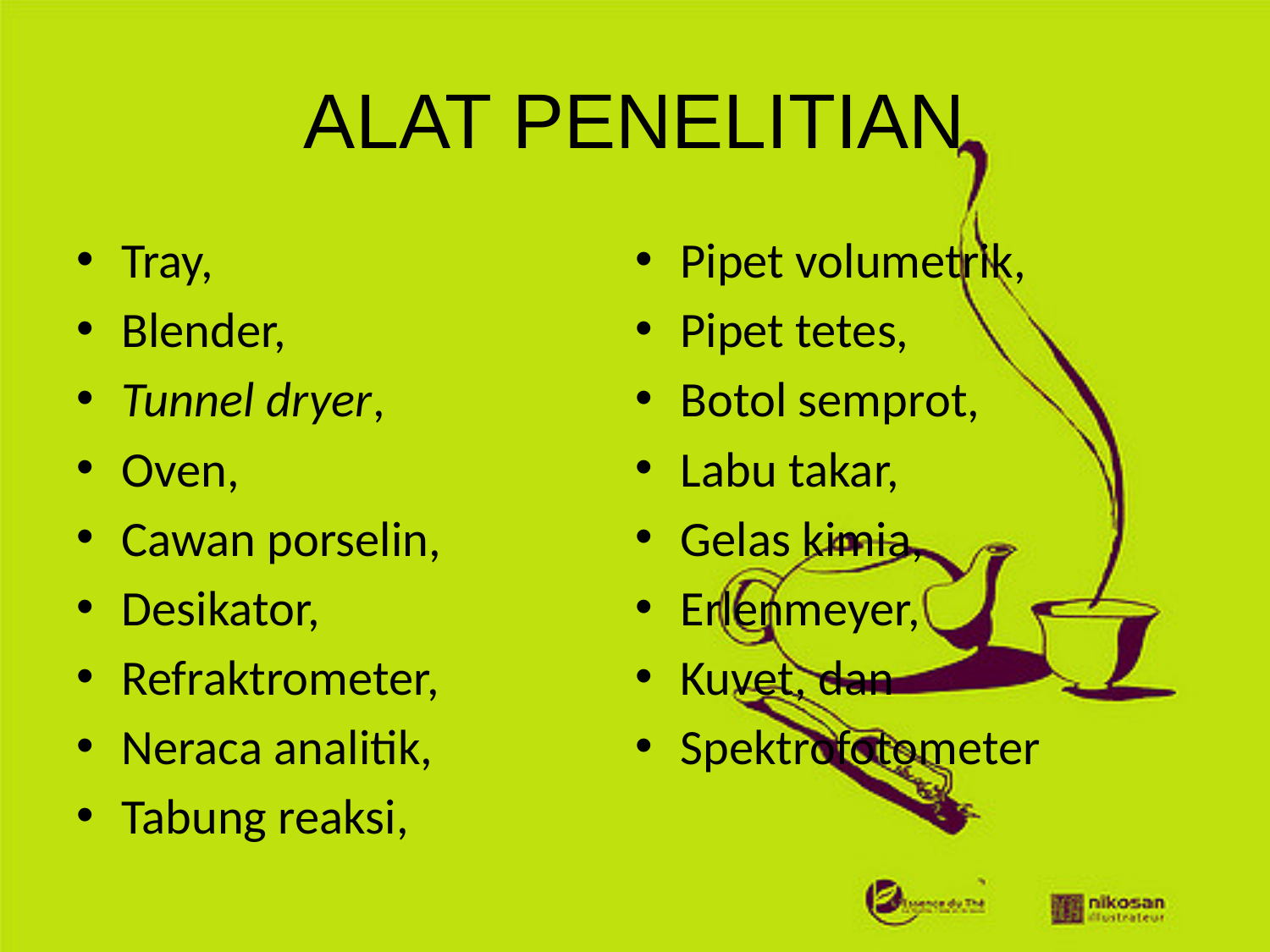

# ALAT PENELITIAN
Tray,
Blender,
Tunnel dryer,
Oven,
Cawan porselin,
Desikator,
Refraktrometer,
Neraca analitik,
Tabung reaksi,
Pipet volumetrik,
Pipet tetes,
Botol semprot,
Labu takar,
Gelas kimia,
Erlenmeyer,
Kuvet, dan
Spektrofotometer